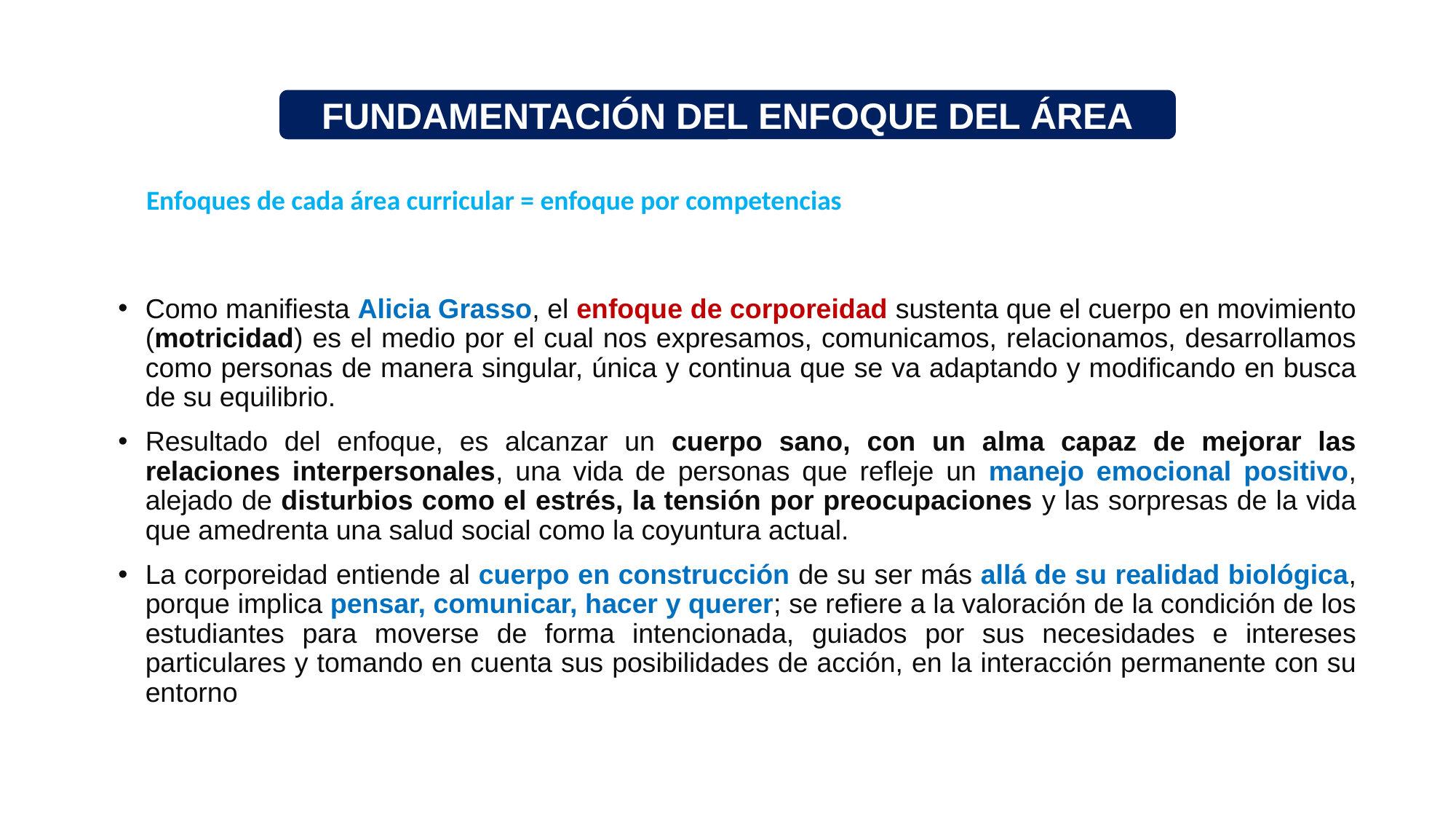

FUNDAMENTACIÓN DEL ENFOQUE DEL ÁREA
Enfoques de cada área curricular = enfoque por competencias
Como manifiesta Alicia Grasso, el enfoque de corporeidad sustenta que el cuerpo en movimiento (motricidad) es el medio por el cual nos expresamos, comunicamos, relacionamos, desarrollamos como personas de manera singular, única y continua que se va adaptando y modificando en busca de su equilibrio.
Resultado del enfoque, es alcanzar un cuerpo sano, con un alma capaz de mejorar las relaciones interpersonales, una vida de personas que refleje un manejo emocional positivo, alejado de disturbios como el estrés, la tensión por preocupaciones y las sorpresas de la vida que amedrenta una salud social como la coyuntura actual.
La corporeidad entiende al cuerpo en construcción de su ser más allá de su realidad biológica, porque implica pensar, comunicar, hacer y querer; se refiere a la valoración de la condición de los estudiantes para moverse de forma intencionada, guiados por sus necesidades e intereses particulares y tomando en cuenta sus posibilidades de acción, en la interacción permanente con su entorno